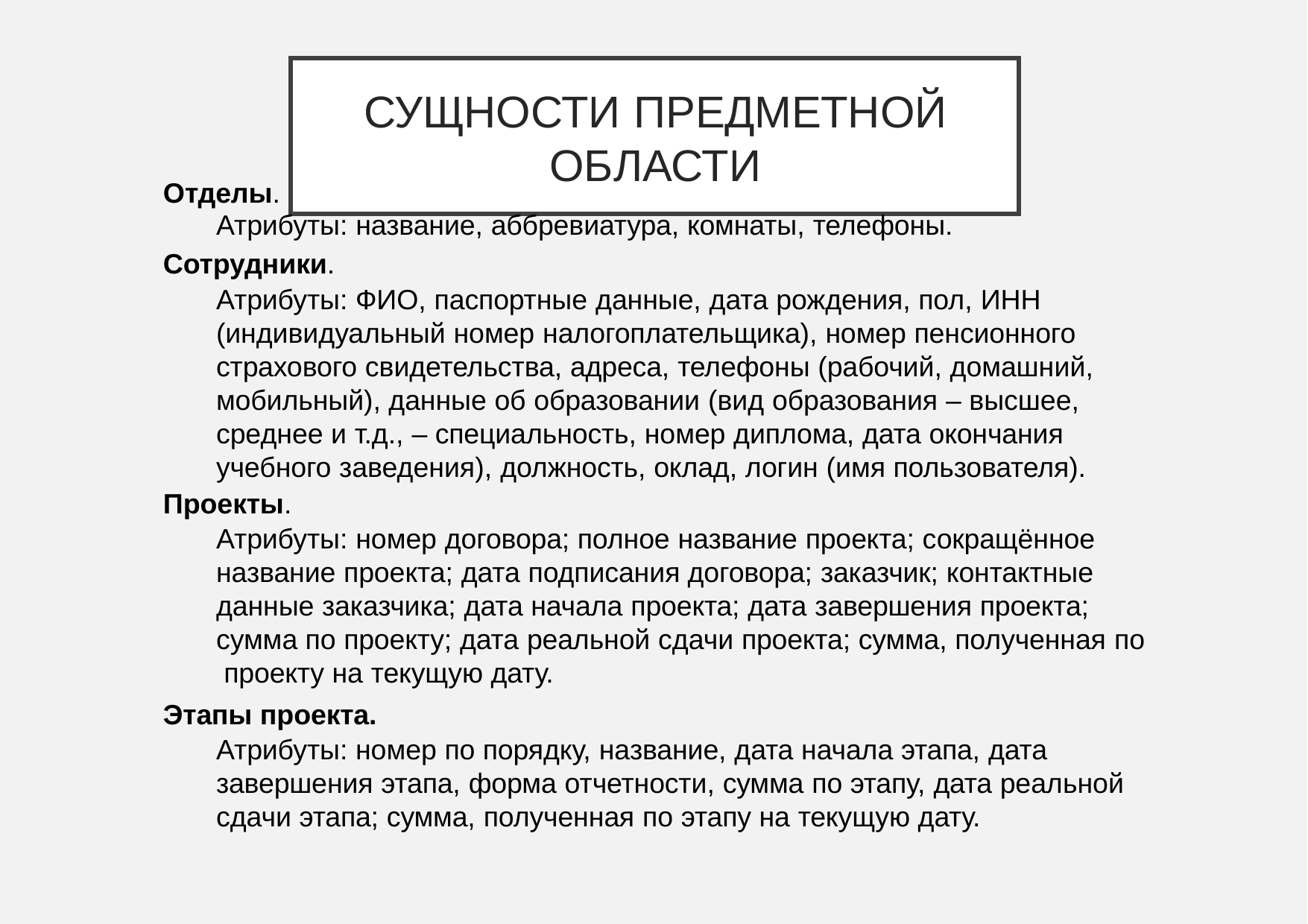

# Сущности предметной области
Отделы.
Атрибуты: название, аббревиатура, комнаты, телефоны.
Сотрудники.
Атрибуты: ФИО, паспортные данные, дата рождения, пол, ИНН  (индивидуальный номер налогоплательщика), номер пенсионного  страхового свидетельства, адреса, телефоны (рабочий, домашний,  мобильный), данные об образовании (вид образования – высшее,  среднее и т.д., – специальность, номер диплома, дата окончания  учебного заведения), должность, оклад, логин (имя пользователя).
Проекты.
Атрибуты: номер договора; полное название проекта; сокращённое  название проекта; дата подписания договора; заказчик; контактные  данные заказчика; дата начала проекта; дата завершения проекта;  сумма по проекту; дата реальной сдачи проекта; сумма, полученная по  проекту на текущую дату.
Этапы проекта.
Атрибуты: номер по порядку, название, дата начала этапа, дата  завершения этапа, форма отчетности, сумма по этапу, дата реальной  сдачи этапа; сумма, полученная по этапу на текущую дату.